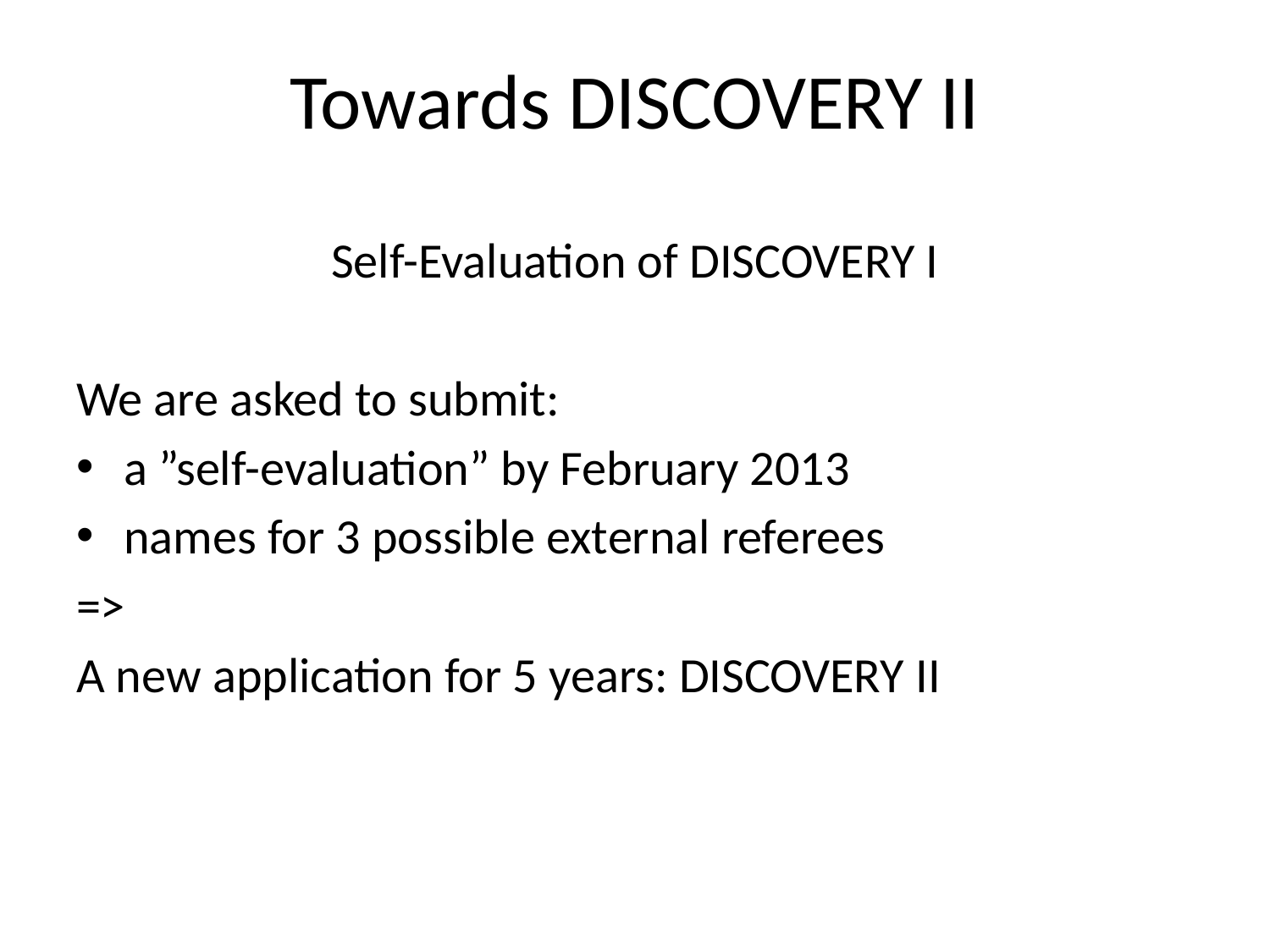

# Towards DISCOVERY II
Self-Evaluation of DISCOVERY I

We are asked to submit:
a ”self-evaluation” by February 2013
names for 3 possible external referees
=>
A new application for 5 years: DISCOVERY II